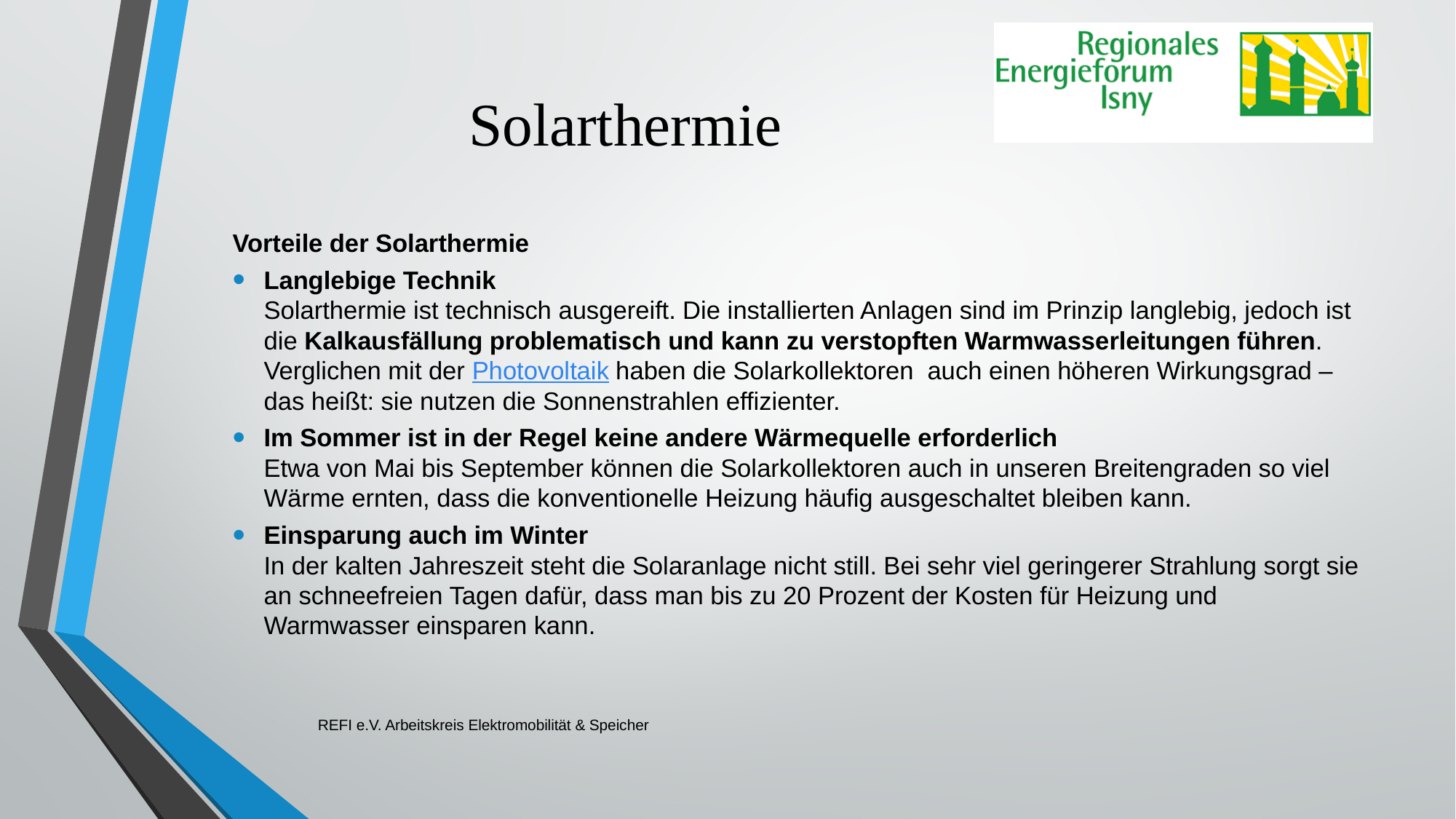

Solarthermie
Vorteile der Solarthermie
Langlebige Technik
Solarthermie ist technisch ausgereift. Die installierten Anlagen sind im Prinzip langlebig, jedoch ist die Kalkausfällung problematisch und kann zu verstopften Warmwasserleitungen führen.
Verglichen mit der Photovoltaik haben die Solarkollektoren  auch einen höheren Wirkungsgrad – das heißt: sie nutzen die Sonnenstrahlen effizienter.
Im Sommer ist in der Regel keine andere Wärmequelle erforderlich
Etwa von Mai bis September können die Solarkollektoren auch in unseren Breitengraden so viel Wärme ernten, dass die konventionelle Heizung häufig ausgeschaltet bleiben kann.
Einsparung auch im Winter
In der kalten Jahreszeit steht die Solaranlage nicht still. Bei sehr viel geringerer Strahlung sorgt sie an schneefreien Tagen dafür, dass man bis zu 20 Prozent der Kosten für Heizung und Warmwasser einsparen kann.

REFI e.V. Arbeitskreis Elektromobilität & Speicher